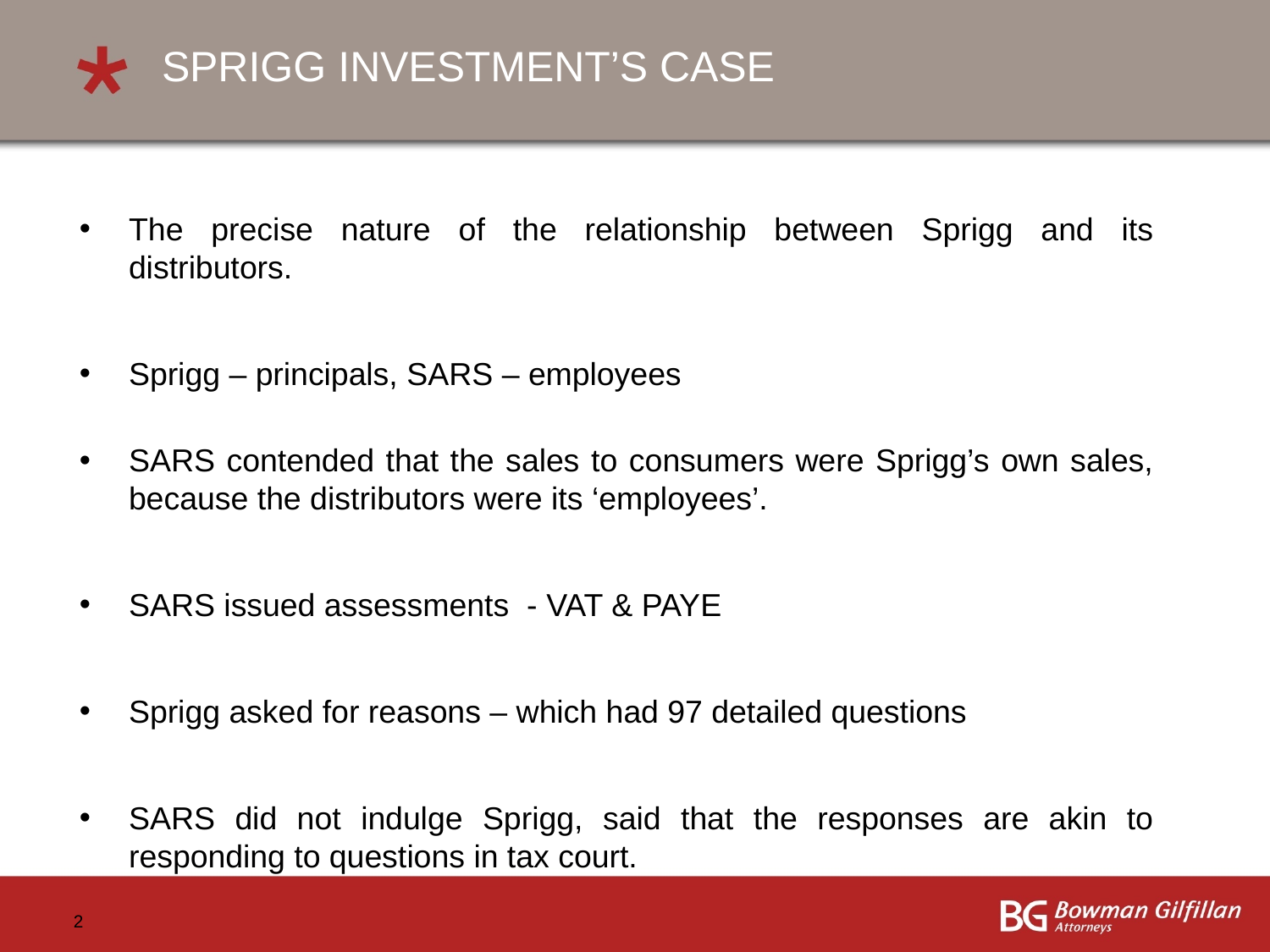

# SPRIGG INVESTMENT’S CASE
The precise nature of the relationship between Sprigg and its distributors.

Sprigg – principals, SARS – employees

SARS contended that the sales to consumers were Sprigg’s own sales, because the distributors were its ‘employees’.

SARS issued assessments  - VAT & PAYE

Sprigg asked for reasons – which had 97 detailed questions

SARS did not indulge Sprigg, said that the responses are akin to responding to questions in tax court.